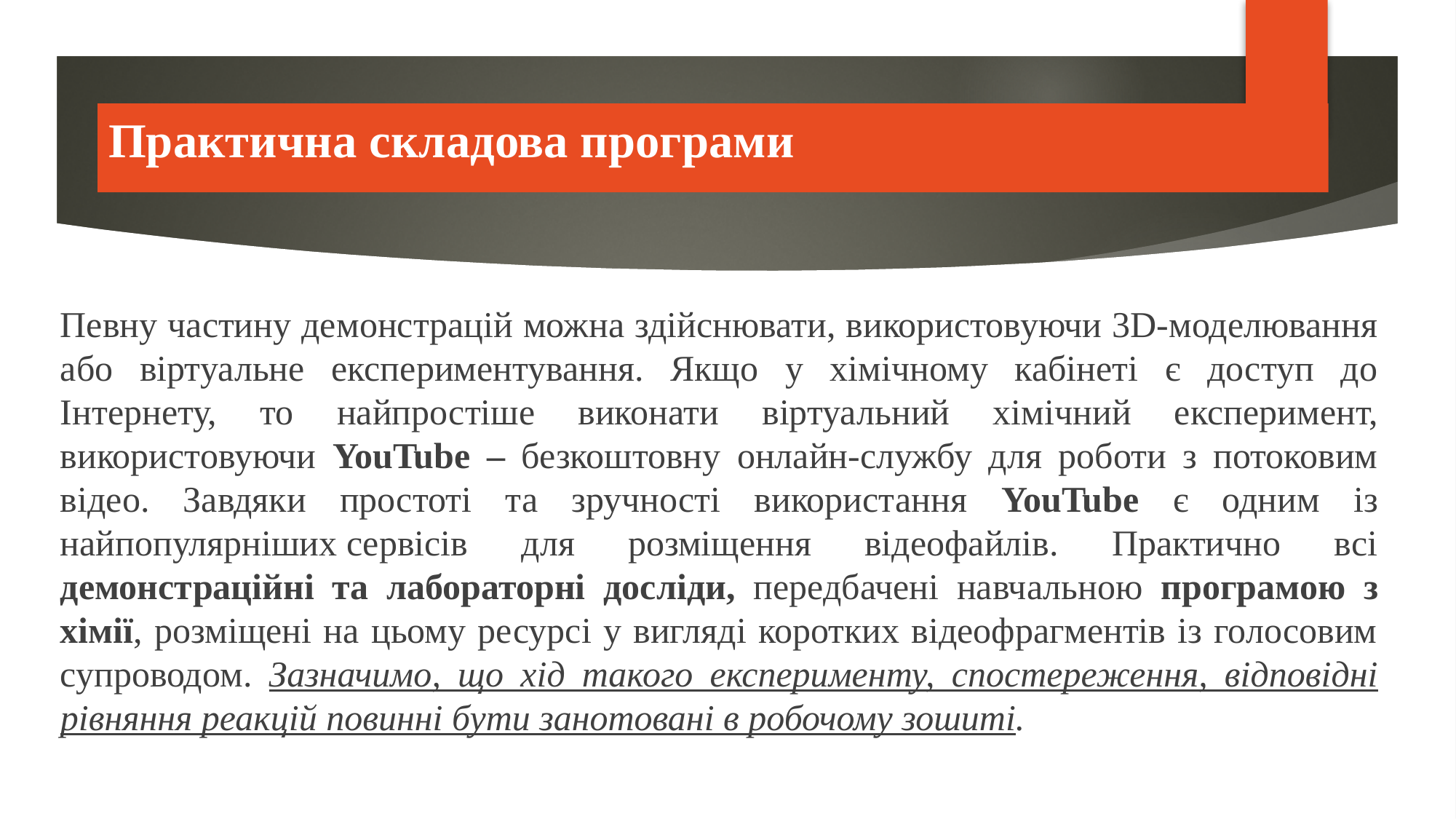

PISA
Практична складова програми
Певну частину демонстрацій можна здійснювати, використовуючи 3D-моделювання або віртуальне експериментування. Якщо у хімічному кабінеті є доступ до Інтернету, то найпростіше виконати віртуальний хімічний експеримент, використовуючи YouTube – безкоштовну онлайн-службу для роботи з потоковим відео. Завдяки простоті та зручності використання YouTube є одним із найпопулярніших сервісів для розміщення відеофайлів. Практично всі демонстраційні та лабораторні досліди, передбачені навчальною програмою з хімії, розміщені на цьому ресурсі у вигляді коротких відеофрагментів із голосовим супроводом. Зазначимо, що хід такого експерименту, спостереження, відповідні рівняння реакцій повинні бути занотовані в робочому зошиті.